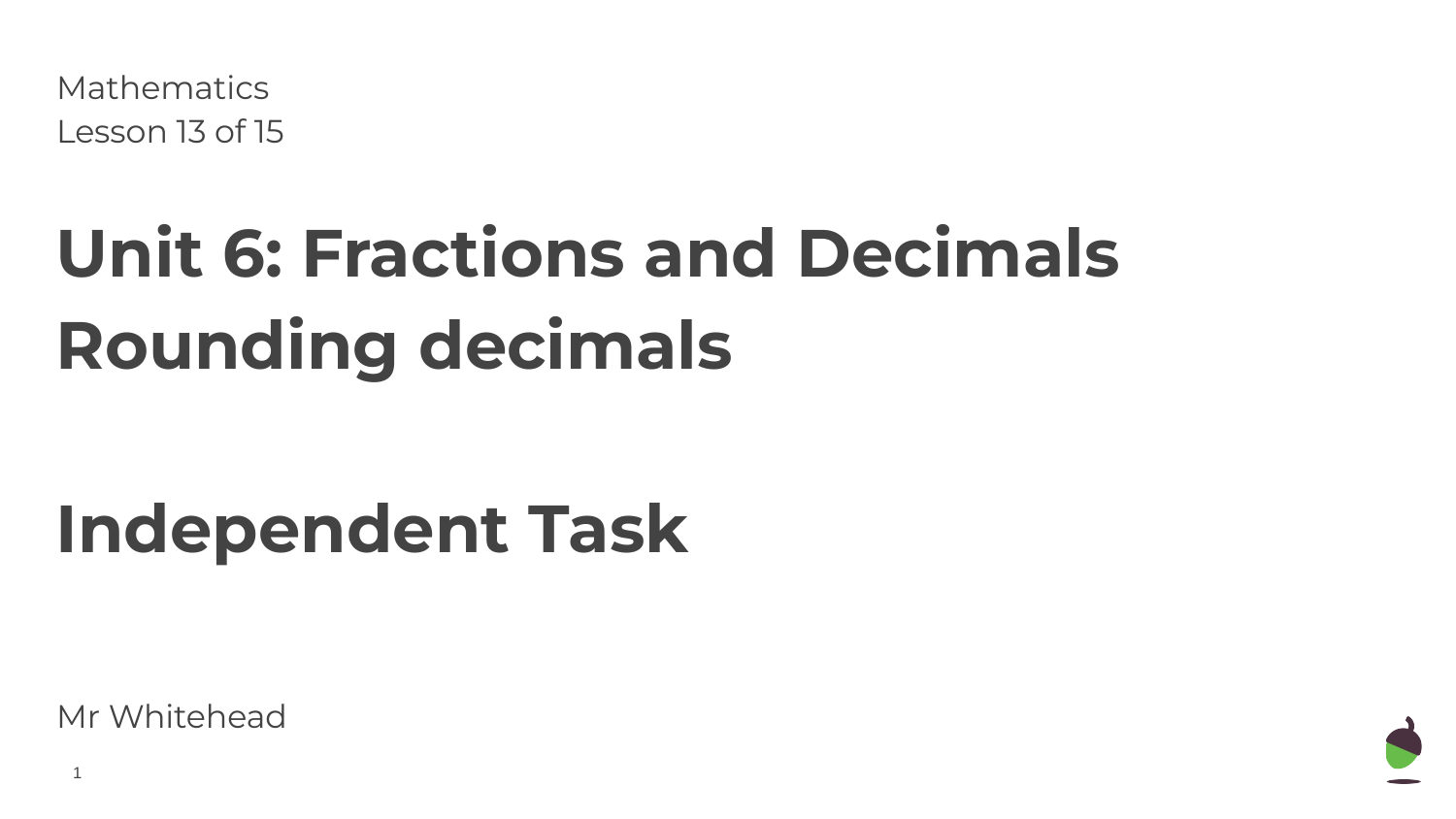

Mathematics
Lesson 13 of 15
# Unit 6: Fractions and Decimals
Rounding decimals

Independent Task
Mr Whitehead
1